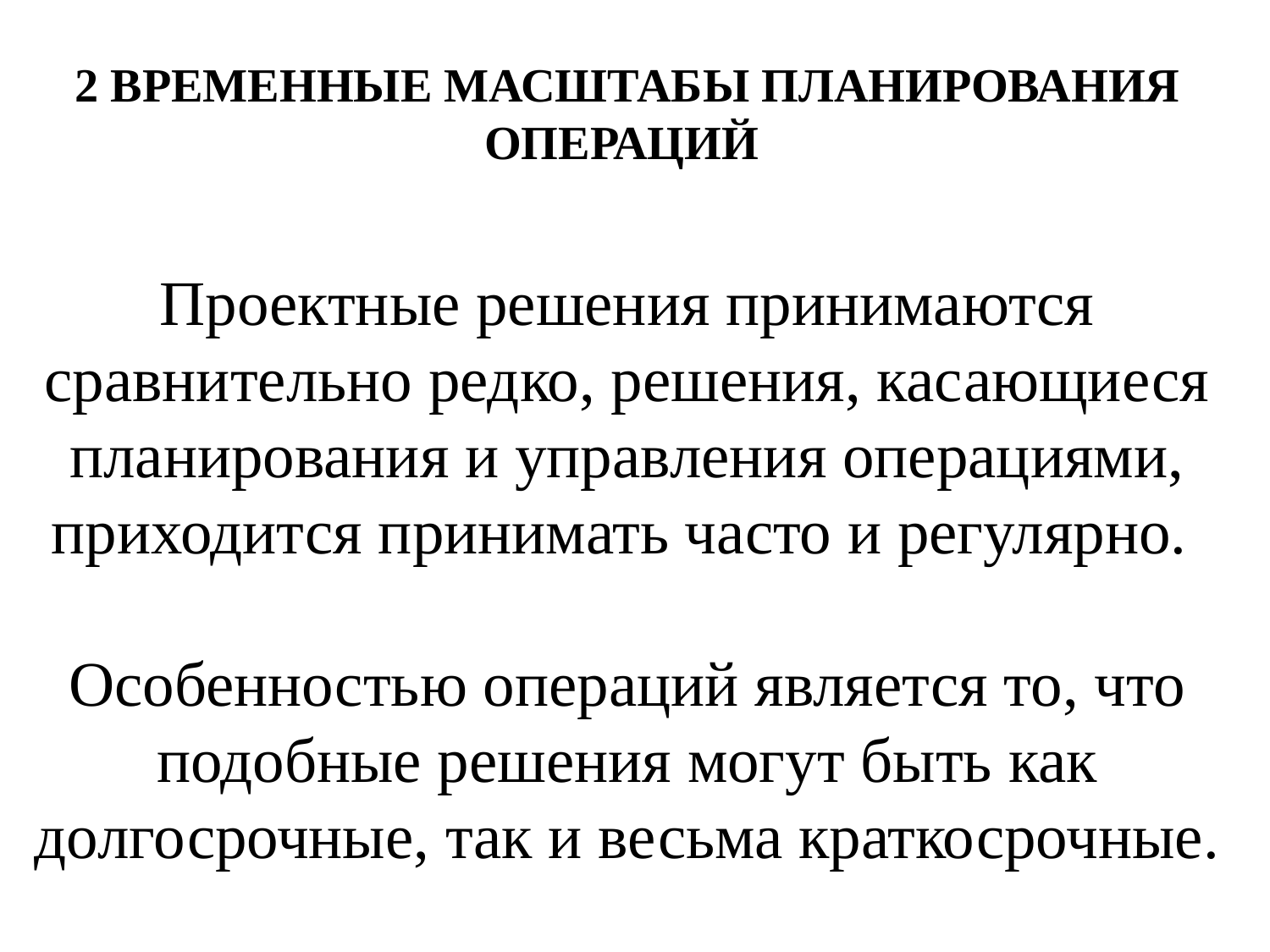

# 2 Временные масштабы планирования операций Проектные решения принимаются сравнительно редко, решения, касающиеся планирования и управления операциями, приходится принимать часто и регулярно. Особенностью операций является то, что подобные решения могут быть как долгосрочные, так и весьма краткосрочные.